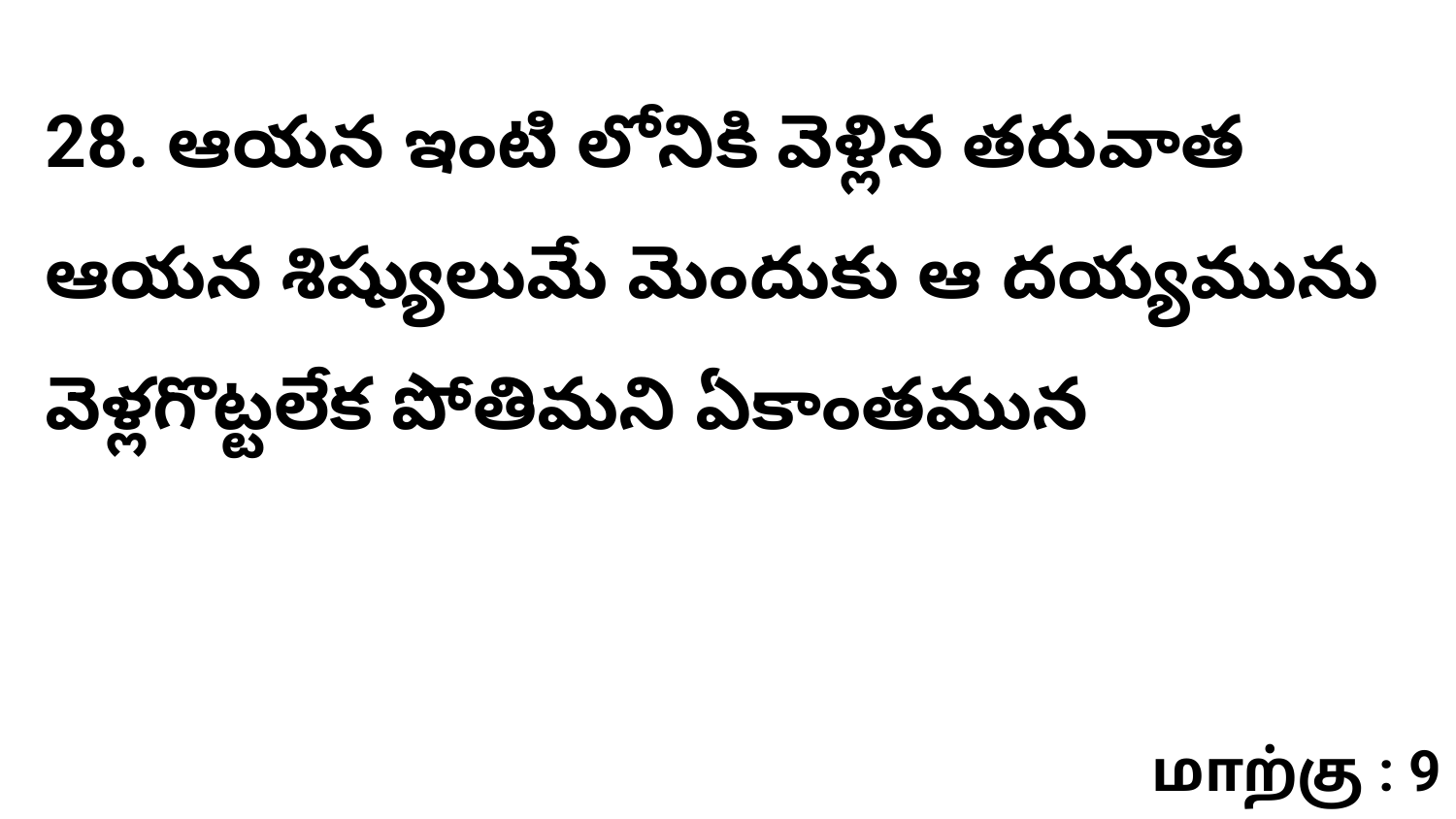

28. ఆయన ఇంటి లోనికి వెళ్లిన తరువాత ఆయన శిష్యులుమే మెందుకు ఆ దయ్యమును వెళ్లగొట్టలేక పోతిమని ఏకాంతమున
மாற்கு : 9